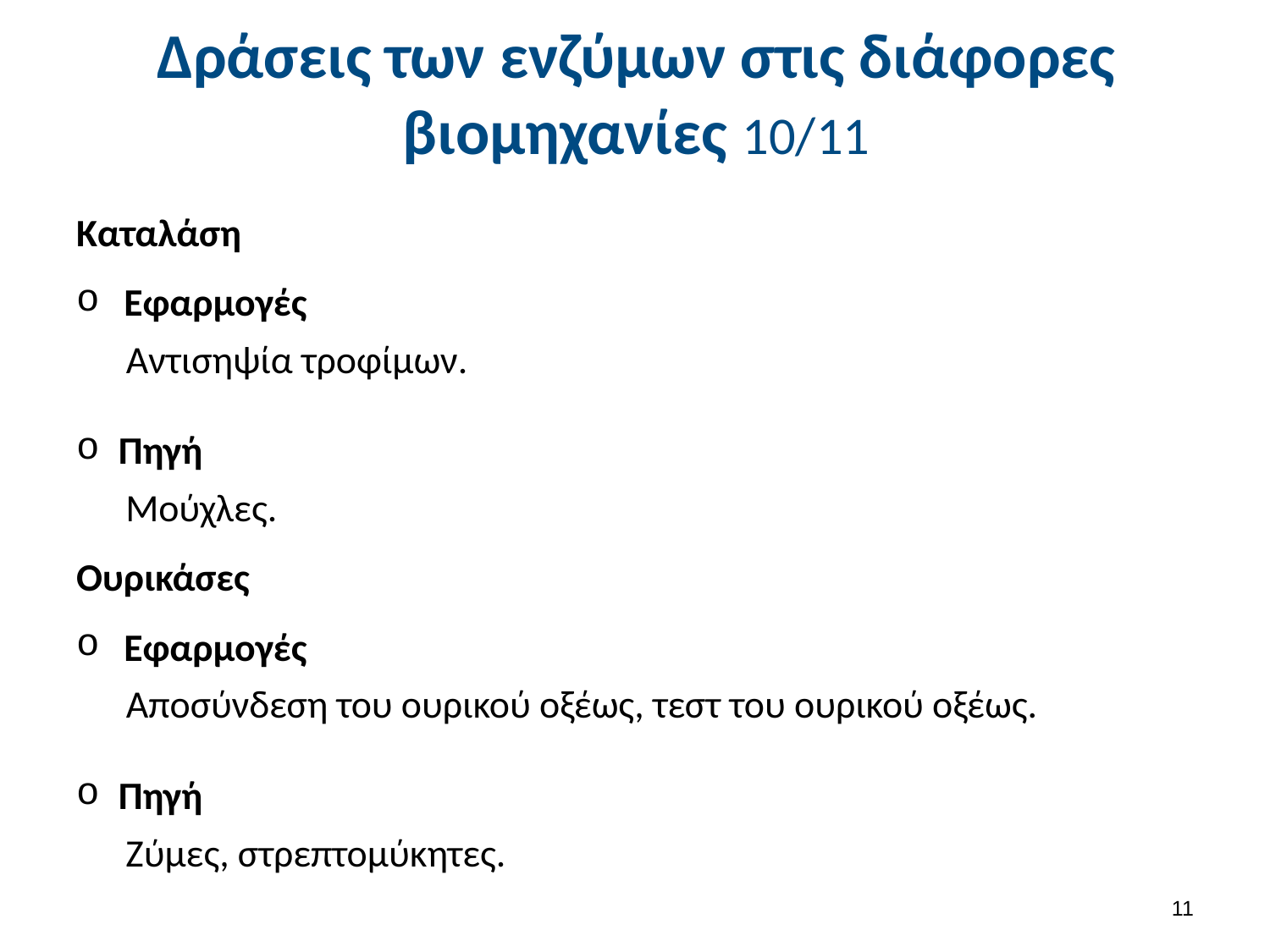

# Δράσεις των ενζύμων στις διάφορες βιομηχανίες 10/11
Καταλάση
Εφαρμογές
Αντισηψία τροφίμων.
Πηγή
Μούχλες.
Ουρικάσες
Εφαρμογές
Αποσύνδεση του ουρικού οξέως, τεστ του ουρικού οξέως.
Πηγή
Ζύμες, στρεπτομύκητες.
11